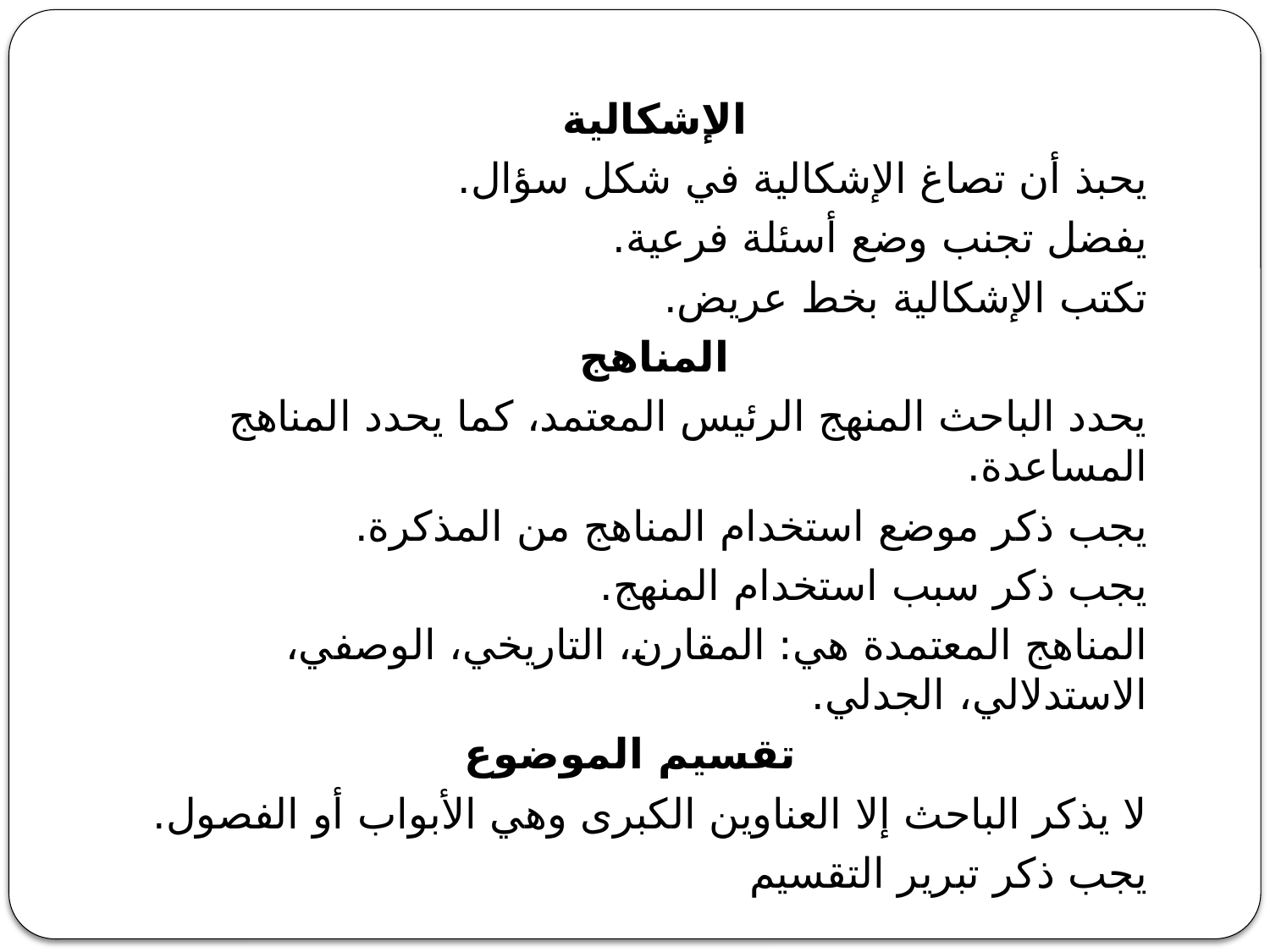

الإشكالية
يحبذ أن تصاغ الإشكالية في شكل سؤال.
يفضل تجنب وضع أسئلة فرعية.
تكتب الإشكالية بخط عريض.
المناهج
يحدد الباحث المنهج الرئيس المعتمد، كما يحدد المناهج المساعدة.
يجب ذكر موضع استخدام المناهج من المذكرة.
يجب ذكر سبب استخدام المنهج.
المناهج المعتمدة هي: المقارن، التاريخي، الوصفي، الاستدلالي، الجدلي.
 تقسيم الموضوع
لا يذكر الباحث إلا العناوين الكبرى وهي الأبواب أو الفصول.
يجب ذكر تبرير التقسيم